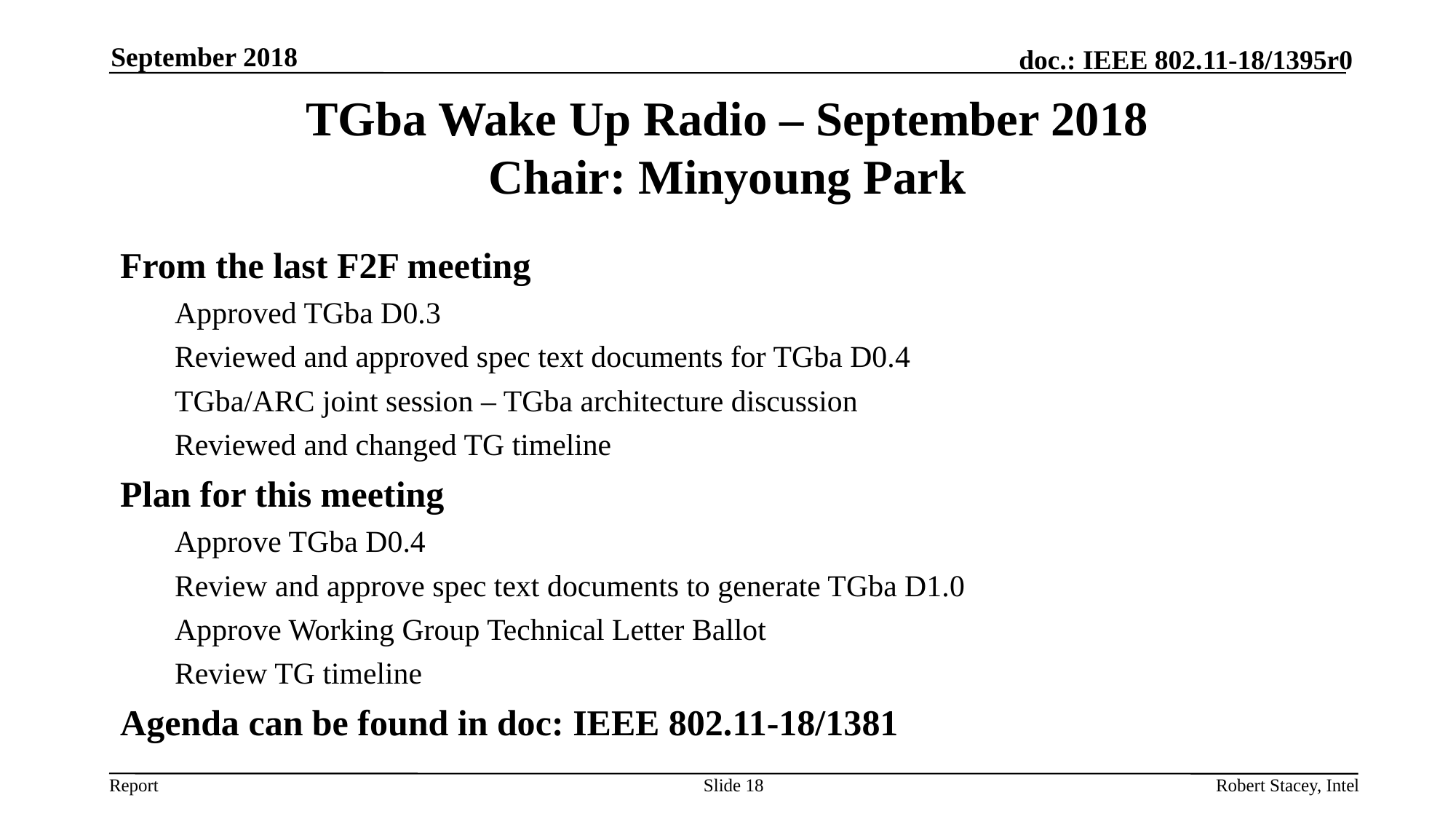

September 2018
# TGba Wake Up Radio – September 2018 Chair: Minyoung Park
From the last F2F meeting
Approved TGba D0.3
Reviewed and approved spec text documents for TGba D0.4
TGba/ARC joint session – TGba architecture discussion
Reviewed and changed TG timeline
Plan for this meeting
Approve TGba D0.4
Review and approve spec text documents to generate TGba D1.0
Approve Working Group Technical Letter Ballot
Review TG timeline
Agenda can be found in doc: IEEE 802.11-18/1381
Slide 18
Robert Stacey, Intel